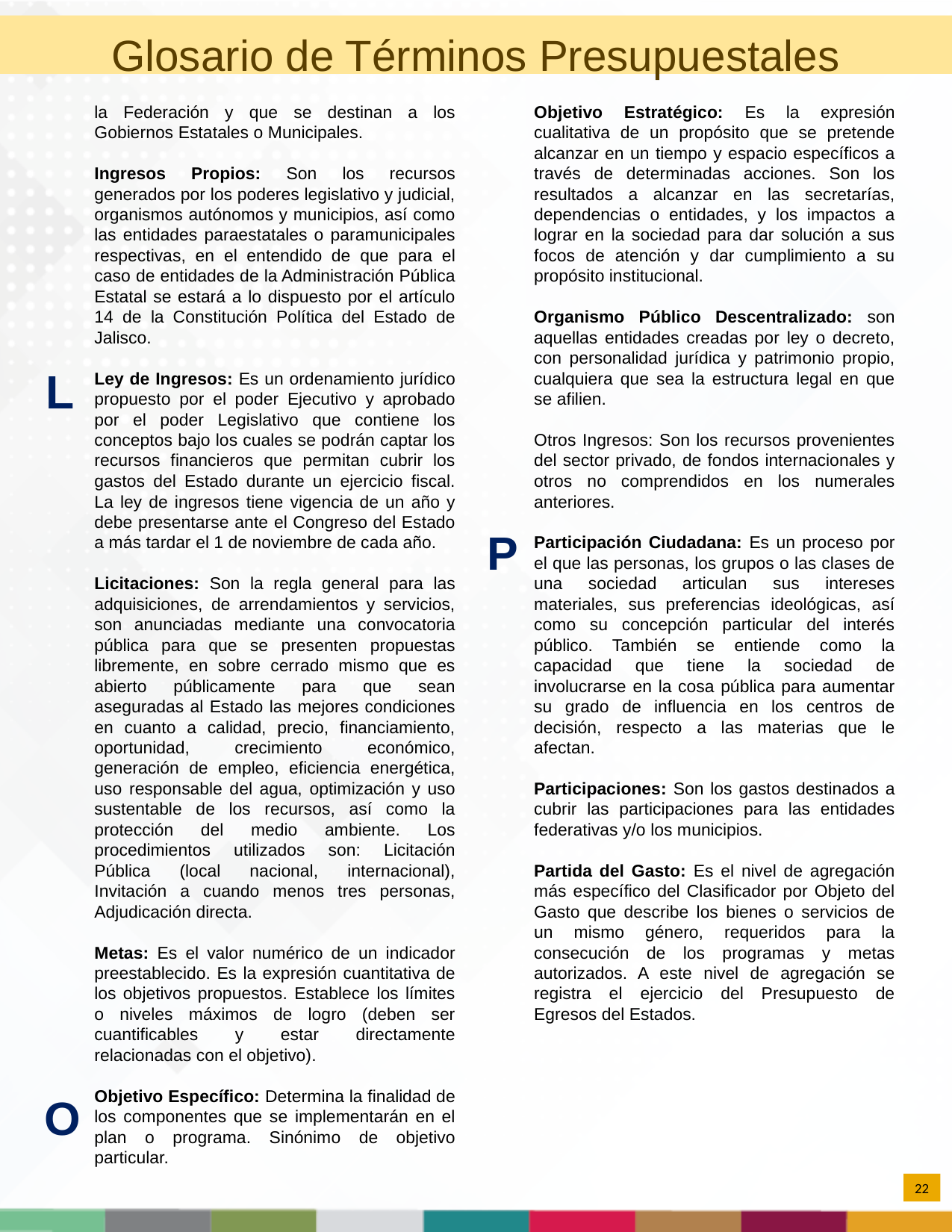

Glosario de Términos Presupuestales
la Federación y que se destinan a los Gobiernos Estatales o Municipales.

Ingresos Propios: Son los recursos generados por los poderes legislativo y judicial, organismos autónomos y municipios, así como las entidades paraestatales o paramunicipales respectivas, en el entendido de que para el caso de entidades de la Administración Pública Estatal se estará a lo dispuesto por el artículo 14 de la Constitución Política del Estado de Jalisco.

Ley de Ingresos: Es un ordenamiento jurídico propuesto por el poder Ejecutivo y aprobado por el poder Legislativo que contiene los conceptos bajo los cuales se podrán captar los recursos financieros que permitan cubrir los gastos del Estado durante un ejercicio fiscal. La ley de ingresos tiene vigencia de un año y debe presentarse ante el Congreso del Estado a más tardar el 1 de noviembre de cada año.

Licitaciones: Son la regla general para las adquisiciones, de arrendamientos y servicios, son anunciadas mediante una convocatoria pública para que se presenten propuestas libremente, en sobre cerrado mismo que es abierto públicamente para que sean aseguradas al Estado las mejores condiciones en cuanto a calidad, precio, financiamiento, oportunidad, crecimiento económico, generación de empleo, eficiencia energética, uso responsable del agua, optimización y uso sustentable de los recursos, así como la protección del medio ambiente. Los procedimientos utilizados son: Licitación Pública (local nacional, internacional), Invitación a cuando menos tres personas, Adjudicación directa.

Metas: Es el valor numérico de un indicador preestablecido. Es la expresión cuantitativa de los objetivos propuestos. Establece los límites o niveles máximos de logro (deben ser cuantificables y estar directamente relacionadas con el objetivo).

Objetivo Específico: Determina la finalidad de los componentes que se implementarán en el plan o programa. Sinónimo de objetivo particular.

Objetivo Estratégico: Es la expresión cualitativa de un propósito que se pretende alcanzar en un tiempo y espacio específicos a través de determinadas acciones. Son los resultados a alcanzar en las secretarías, dependencias o entidades, y los impactos a lograr en la sociedad para dar solución a sus focos de atención y dar cumplimiento a su propósito institucional.

Organismo Público Descentralizado: son aquellas entidades creadas por ley o decreto, con personalidad jurídica y patrimonio propio, cualquiera que sea la estructura legal en que se afilien.

Otros Ingresos: Son los recursos provenientes del sector privado, de fondos internacionales y otros no comprendidos en los numerales anteriores.

Participación Ciudadana: Es un proceso por el que las personas, los grupos o las clases de una sociedad articulan sus intereses materiales, sus preferencias ideológicas, así como su concepción particular del interés público. También se entiende como la capacidad que tiene la sociedad de involucrarse en la cosa pública para aumentar su grado de influencia en los centros de decisión, respecto a las materias que le afectan.

Participaciones: Son los gastos destinados a cubrir las participaciones para las entidades federativas y/o los municipios.

Partida del Gasto: Es el nivel de agregación más específico del Clasificador por Objeto del Gasto que describe los bienes o servicios de un mismo género, requeridos para la consecución de los programas y metas autorizados. A este nivel de agregación se registra el ejercicio del Presupuesto de Egresos del Estados.
L
P
O
22